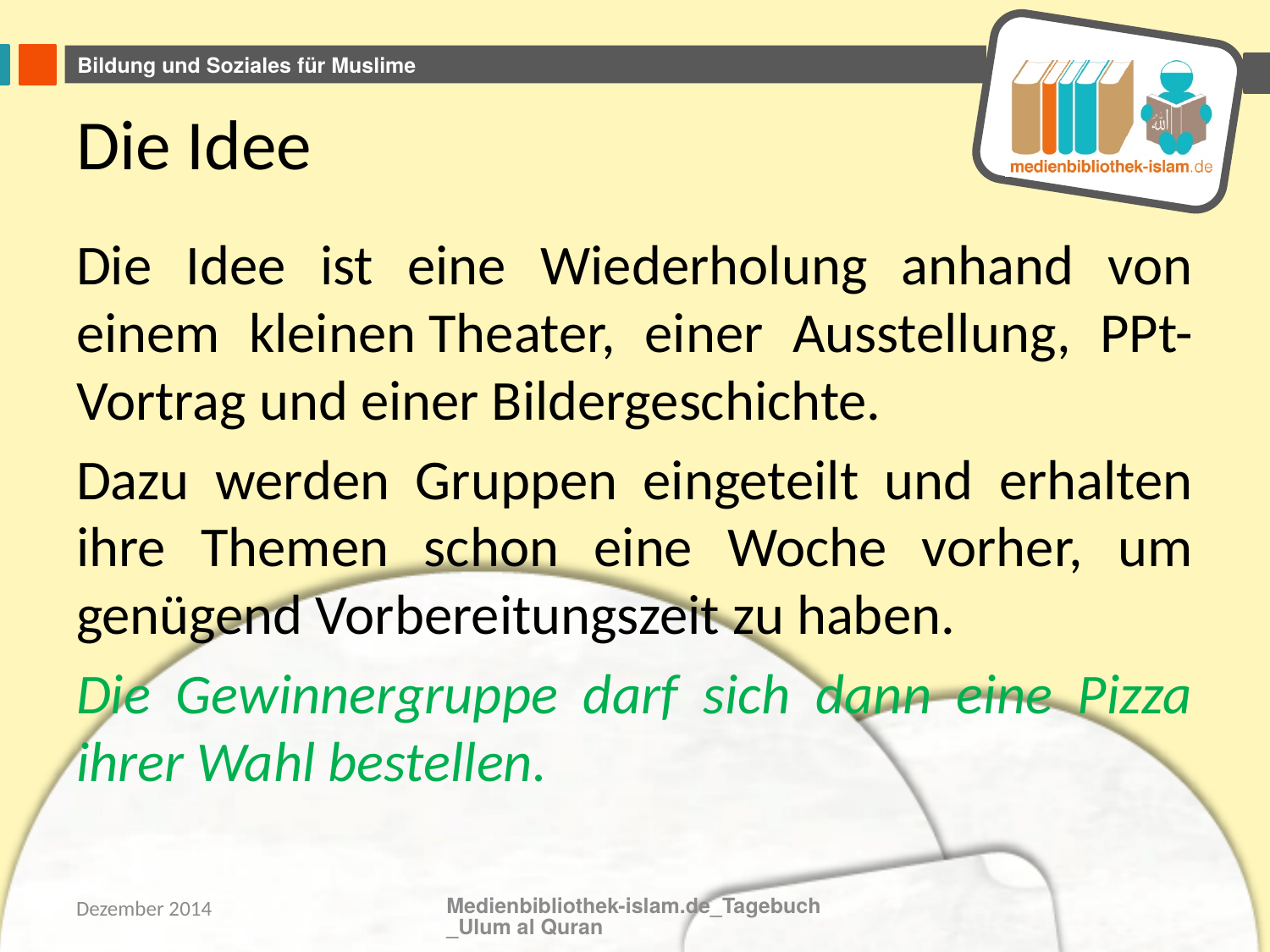

# Die Idee
Die Idee ist eine Wiederholung anhand von einem kleinen Theater, einer Ausstellung, PPt-Vortrag und einer Bildergeschichte.
Dazu werden Gruppen eingeteilt und erhalten ihre Themen schon eine Woche vorher, um genügend Vorbereitungszeit zu haben.
Die Gewinnergruppe darf sich dann eine Pizza ihrer Wahl bestellen.
Dezember 2014
Medienbibliothek-islam.de_Tagebuch_Ulum al Quran